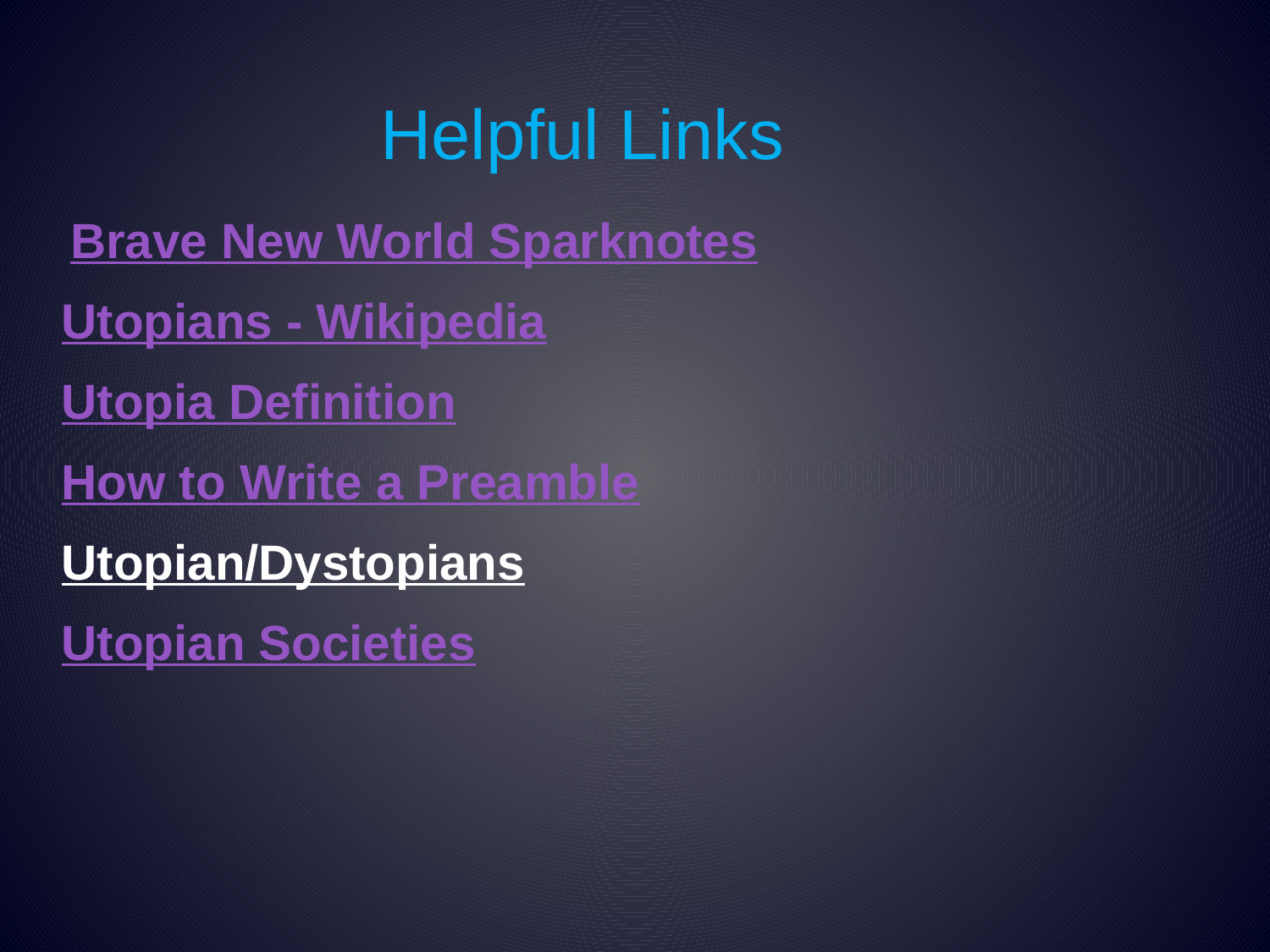

# Helpful Links
 Brave New World Sparknotes
Utopians - Wikipedia
Utopia Definition
How to Write a Preamble
Utopian/Dystopians
Utopian Societies